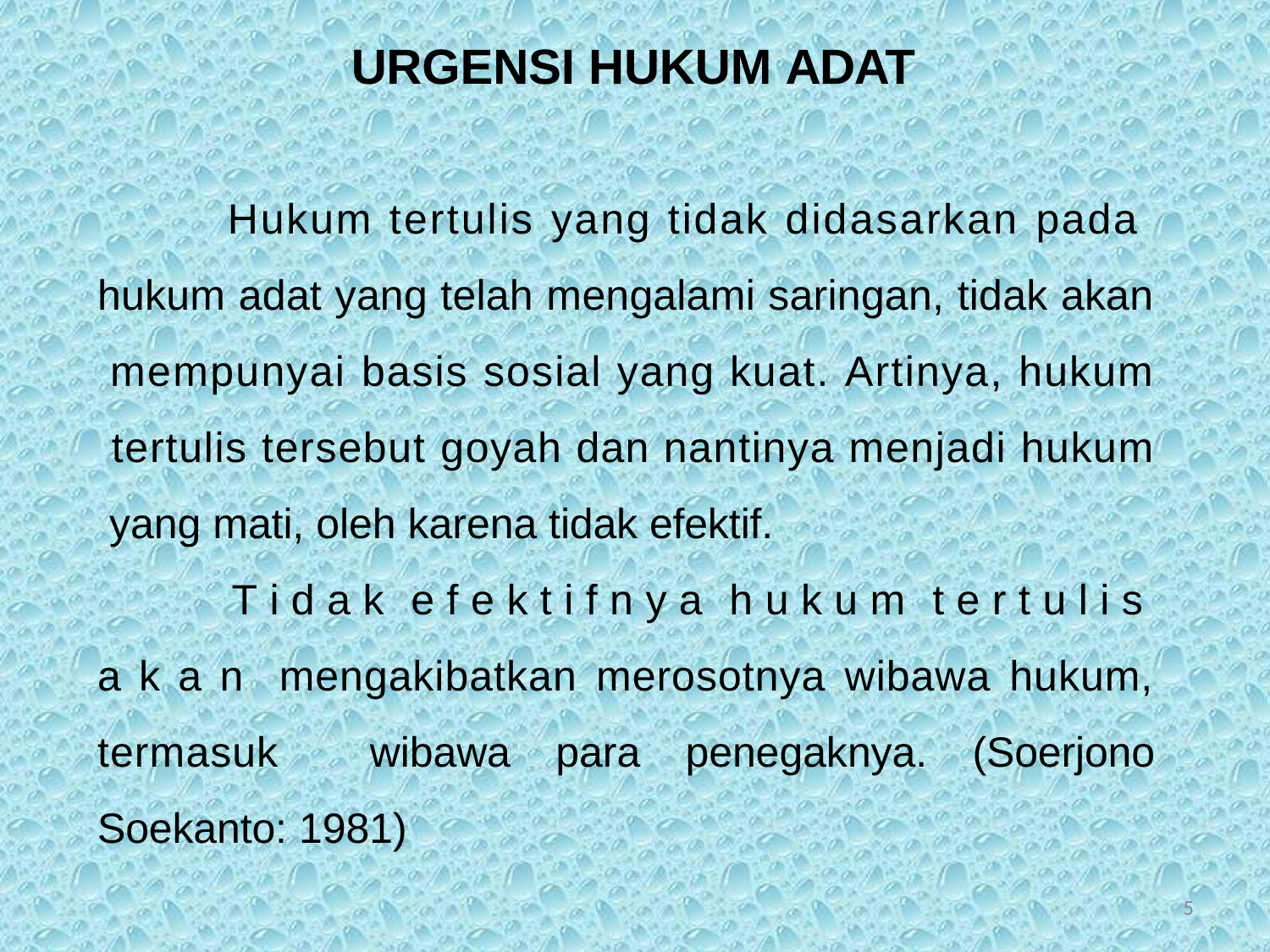

# URGENSI HUKUM ADAT
Hukum tertulis yang tidak didasarkan pada  hukum adat yang telah mengalami saringan, tidak akan  mempunyai basis sosial yang kuat. Artinya, hukum  tertulis tersebut goyah dan nantinya menjadi hukum  yang mati, oleh karena tidak efektif.
T i d a k  e f e k t i f n y a  h u k u m  t e r t u l i s  a k a n  mengakibatkan merosotnya wibawa hukum, termasuk  wibawa para penegaknya. (Soerjono Soekanto: 1981)
5